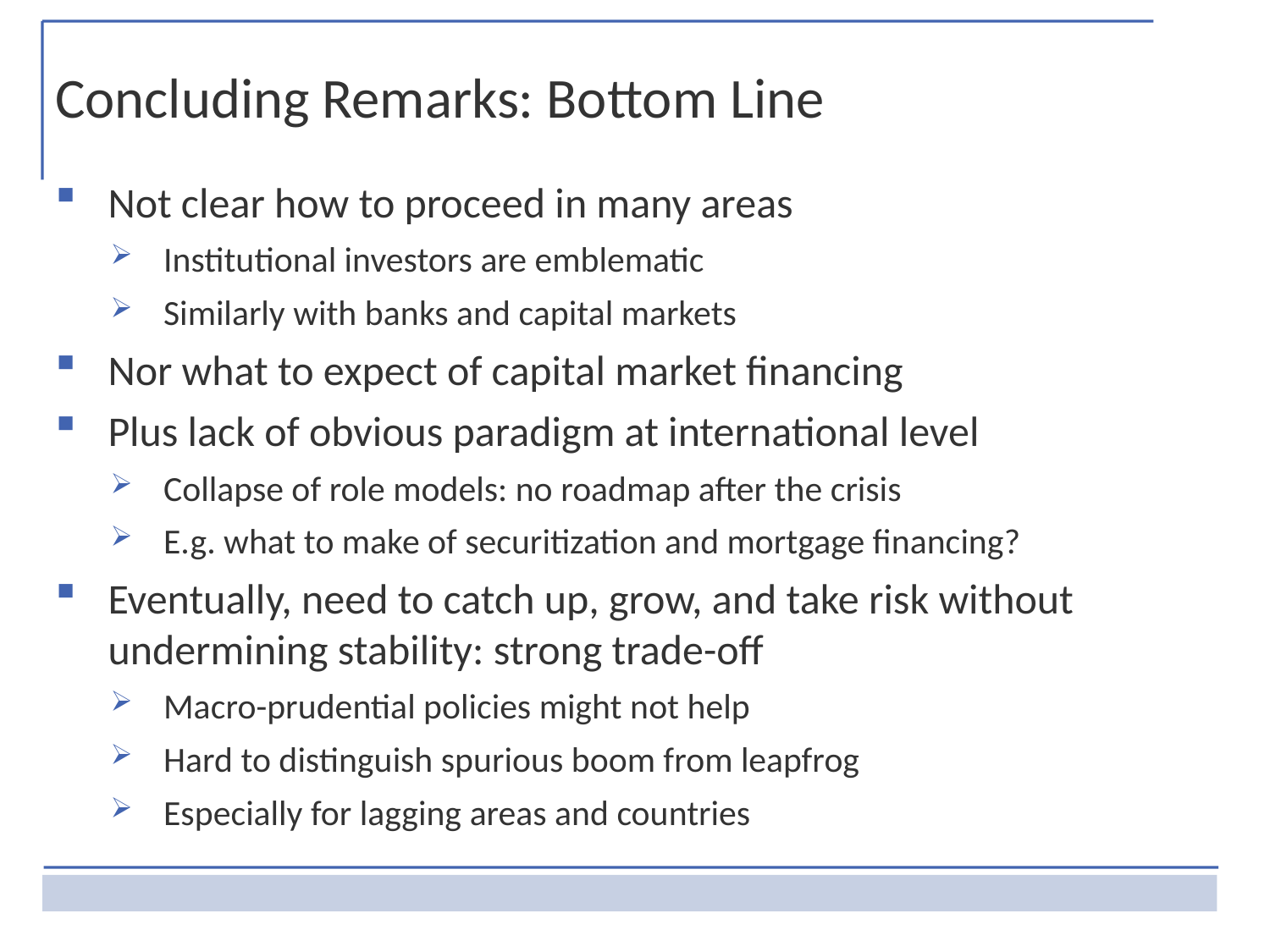

Concluding Remarks: Bottom Line
Not clear how to proceed in many areas
Institutional investors are emblematic
Similarly with banks and capital markets
Nor what to expect of capital market financing
Plus lack of obvious paradigm at international level
Collapse of role models: no roadmap after the crisis
E.g. what to make of securitization and mortgage financing?
Eventually, need to catch up, grow, and take risk without undermining stability: strong trade-off
Macro-prudential policies might not help
Hard to distinguish spurious boom from leapfrog
Especially for lagging areas and countries